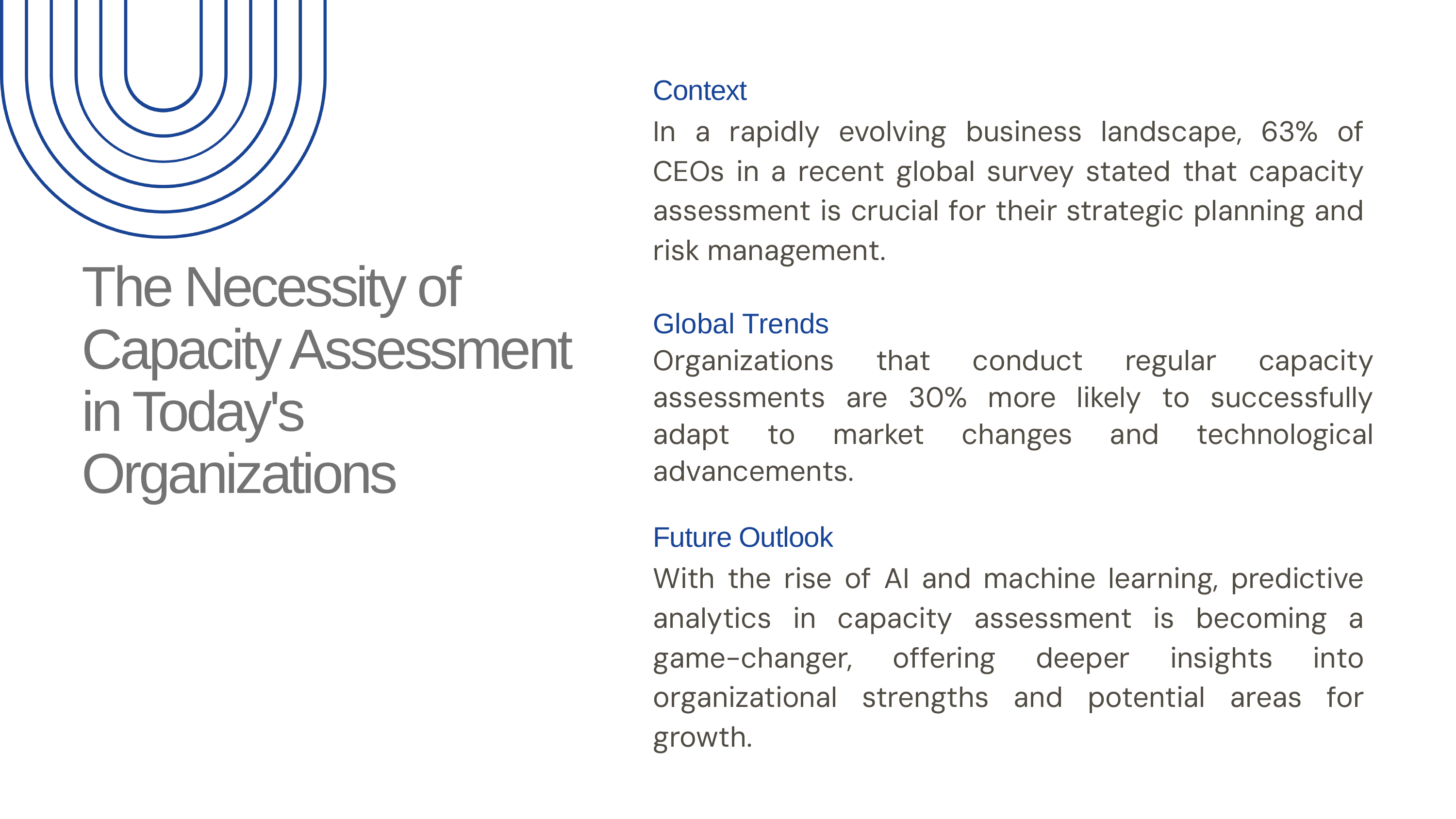

Context
In a rapidly evolving business landscape, 63% of CEOs in a recent global survey stated that capacity assessment is crucial for their strategic planning and risk management.
The Necessity of Capacity Assessment in Today's Organizations
Global Trends
Organizations that conduct regular capacity assessments are 30% more likely to successfully adapt to market changes and technological advancements.

Future Outlook
With the rise of AI and machine learning, predictive analytics in capacity assessment is becoming a game-changer, offering deeper insights into organizational strengths and potential areas for growth.